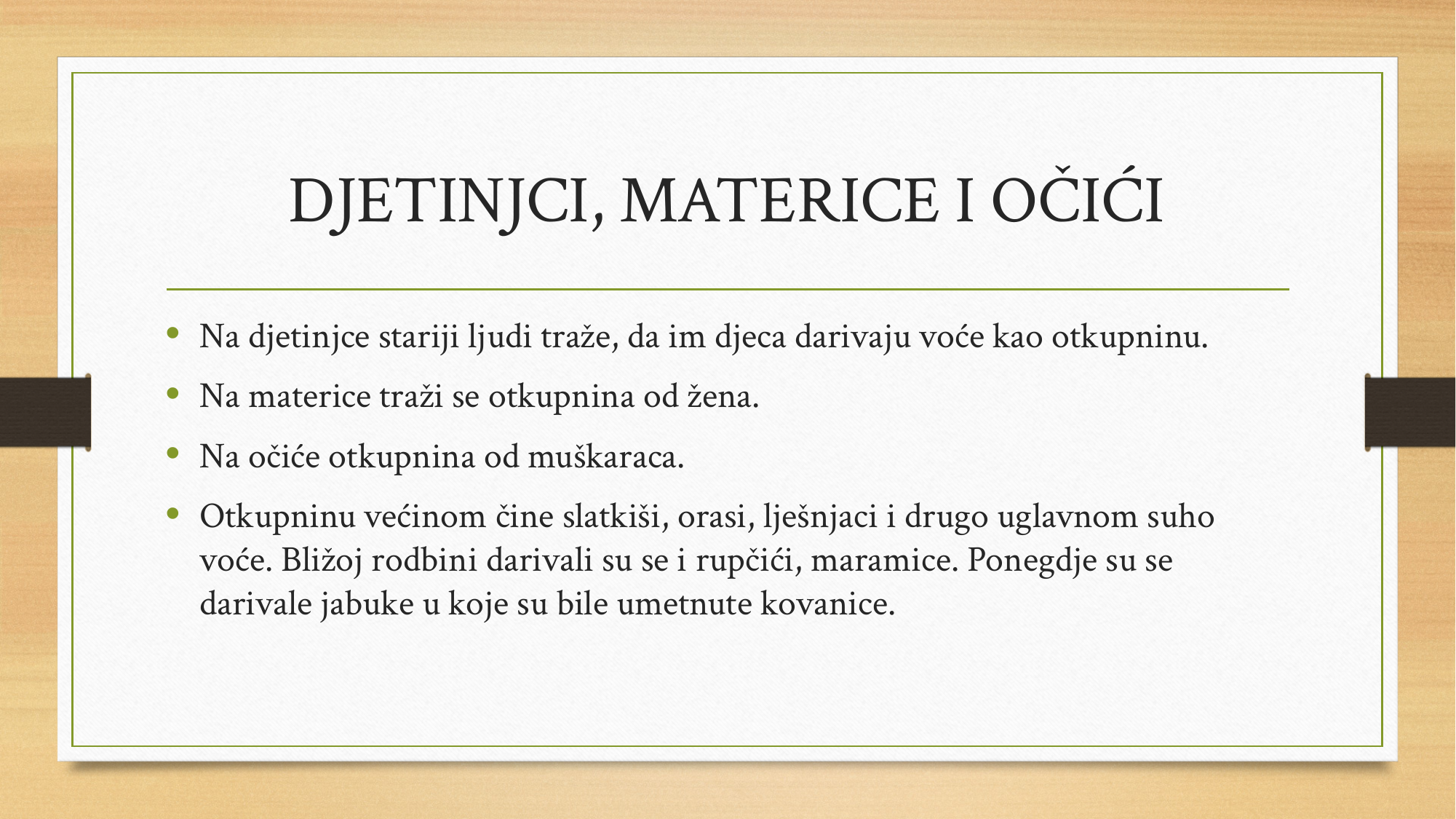

# DJETINJCI, MATERICE I OČIĆI
Na djetinjce stariji ljudi traže, da im djeca darivaju voće kao otkupninu.
Na materice traži se otkupnina od žena.
Na očiće otkupnina od muškaraca.
Otkupninu većinom čine slatkiši, orasi, lješnjaci i drugo uglavnom suho voće. Bližoj rodbini darivali su se i rupčići, maramice. Ponegdje su se darivale jabuke u koje su bile umetnute kovanice.